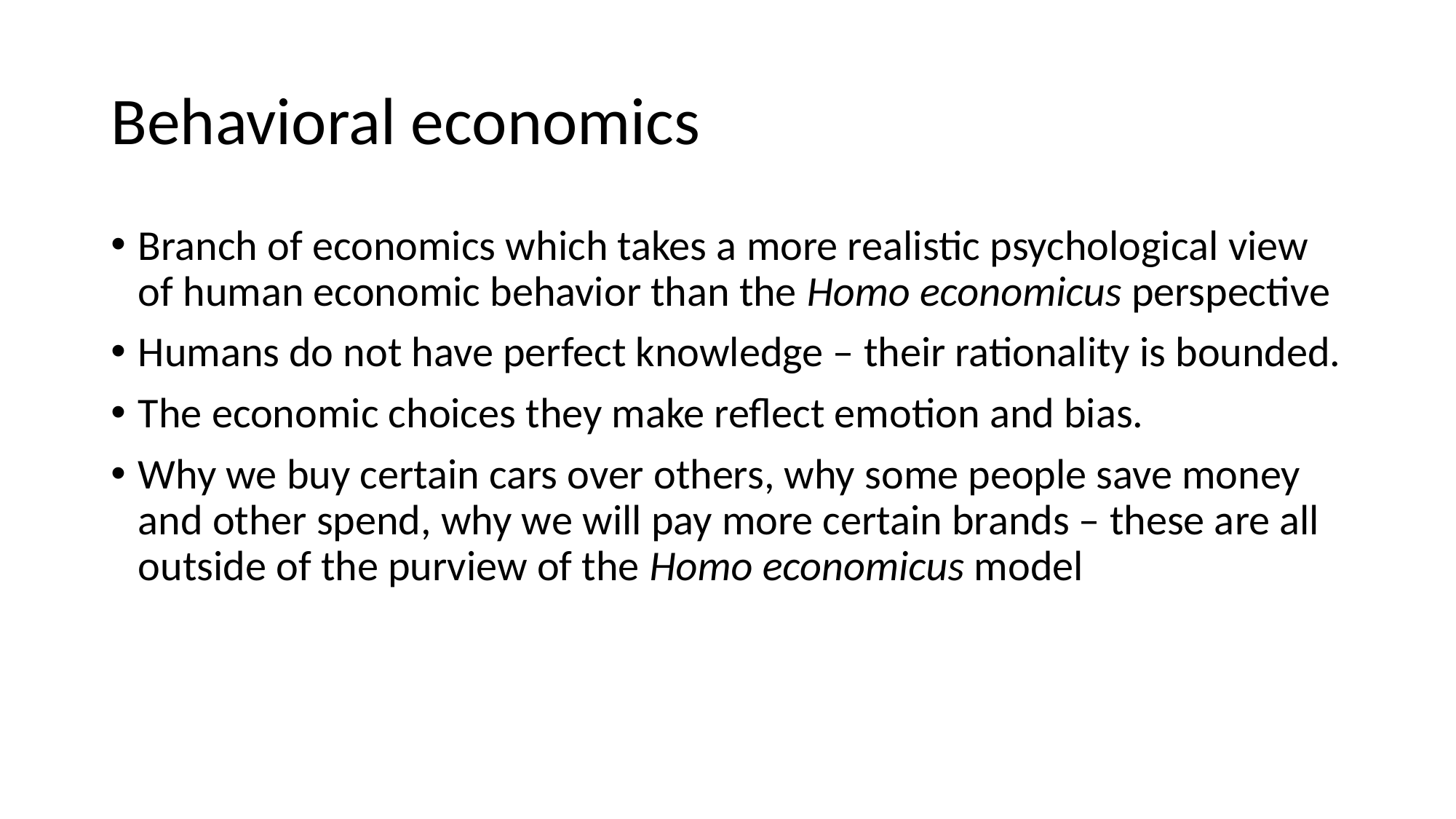

# Behavioral economics
Branch of economics which takes a more realistic psychological view of human economic behavior than the Homo economicus perspective
Humans do not have perfect knowledge – their rationality is bounded.
The economic choices they make reflect emotion and bias.
Why we buy certain cars over others, why some people save money and other spend, why we will pay more certain brands – these are all outside of the purview of the Homo economicus model